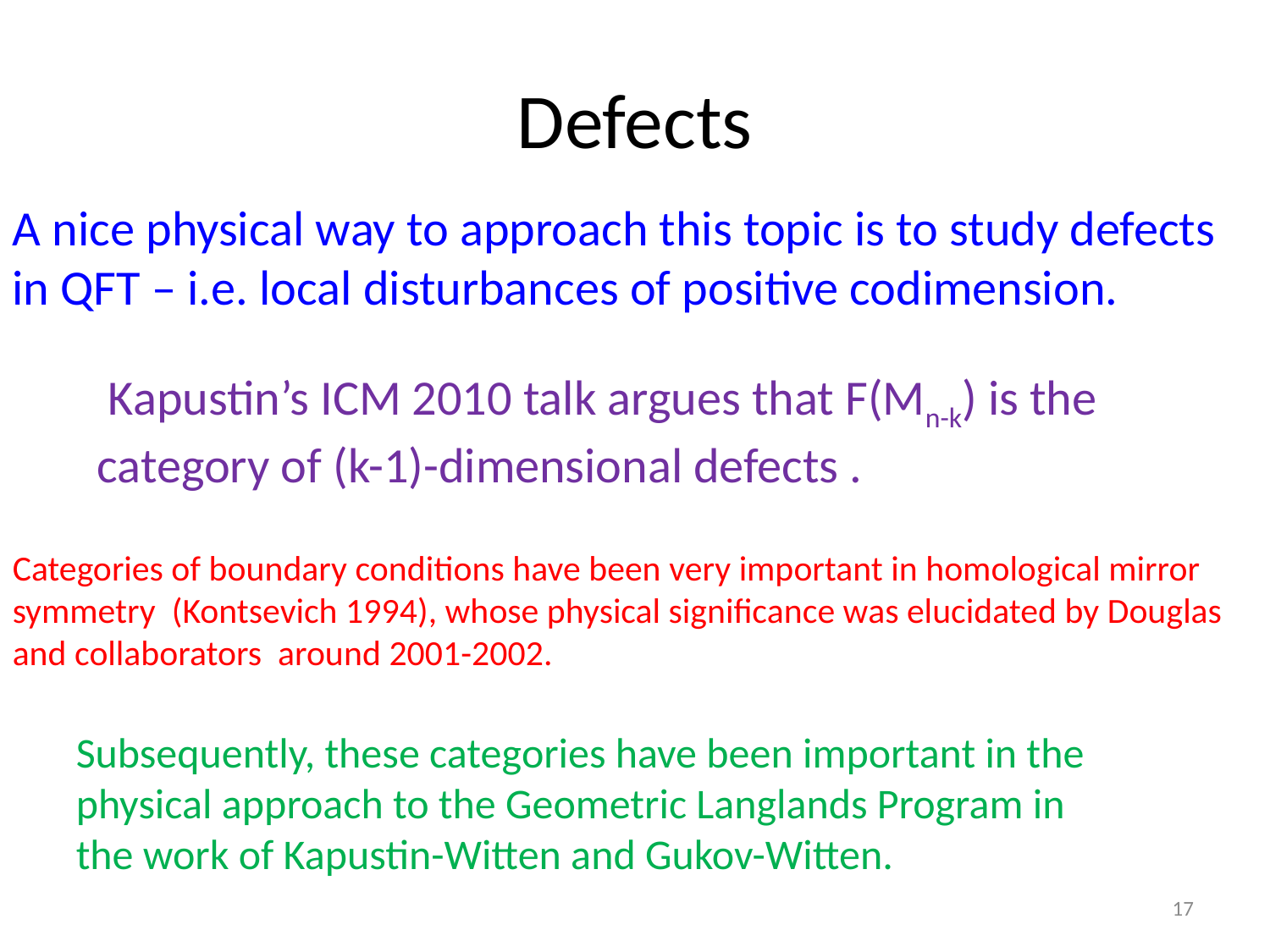

# Defects
A nice physical way to approach this topic is to study defects in QFT – i.e. local disturbances of positive codimension.
 Kapustin’s ICM 2010 talk argues that F(Mn-k) is the category of (k-1)-dimensional defects .
Categories of boundary conditions have been very important in homological mirror symmetry  (Kontsevich 1994), whose physical significance was elucidated by Douglas and collaborators  around 2001-2002.

Subsequently, these categories have been important in the physical approach to the Geometric Langlands Program in the work of Kapustin-Witten and Gukov-Witten.

17